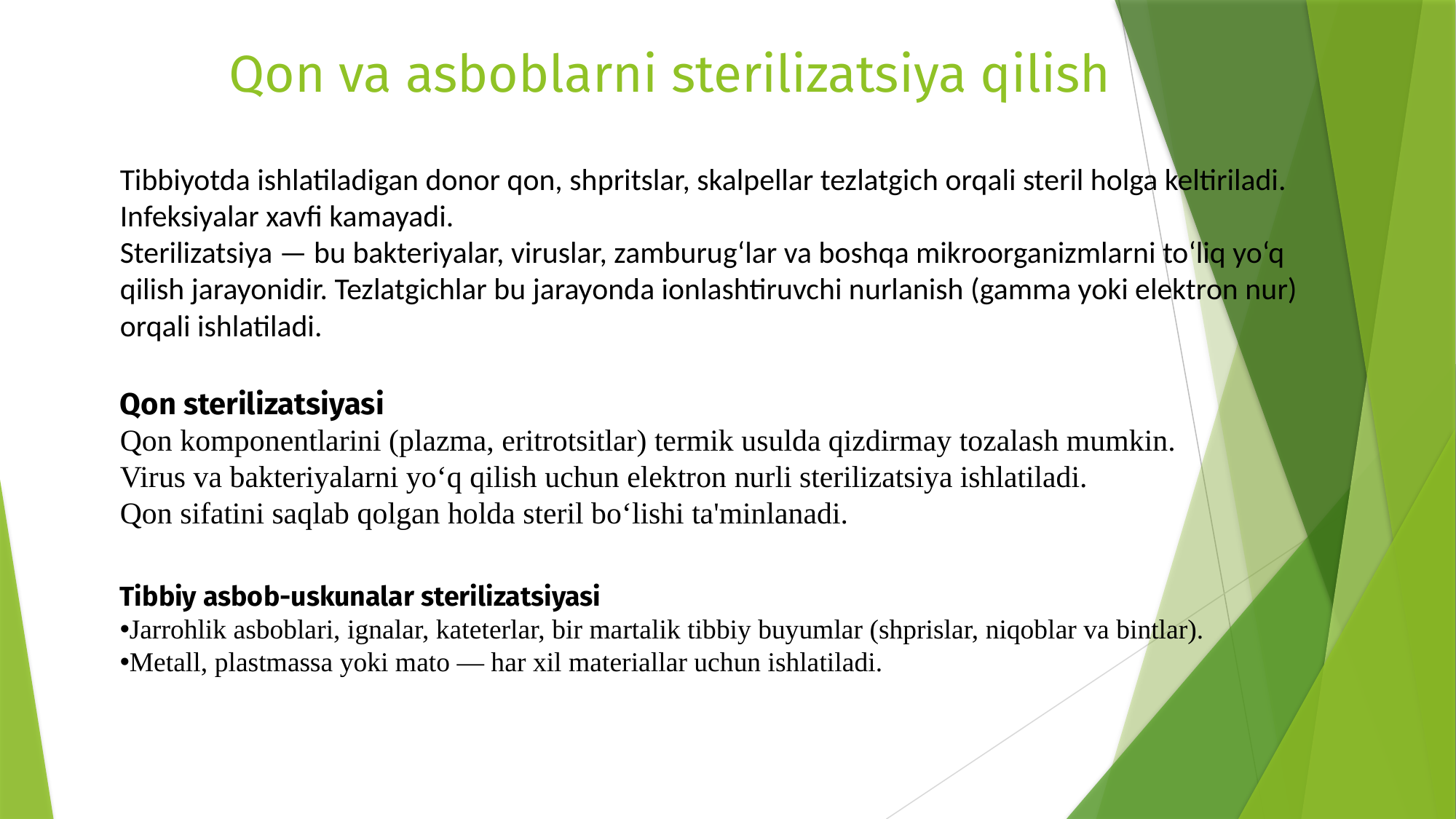

# Qon va asboblarni sterilizatsiya qilish

Tibbiyotda ishlatiladigan donor qon, shpritslar, skalpellar tezlatgich orqali steril holga keltiriladi.
Infeksiyalar xavfi kamayadi.
Sterilizatsiya — bu bakteriyalar, viruslar, zamburug‘lar va boshqa mikroorganizmlarni to‘liq yo‘q qilish jarayonidir. Tezlatgichlar bu jarayonda ionlashtiruvchi nurlanish (gamma yoki elektron nur) orqali ishlatiladi.
Qon sterilizatsiyasi
Qon komponentlarini (plazma, eritrotsitlar) termik usulda qizdirmay tozalash mumkin.
Virus va bakteriyalarni yo‘q qilish uchun elektron nurli sterilizatsiya ishlatiladi.
Qon sifatini saqlab qolgan holda steril bo‘lishi ta'minlanadi.

Tibbiy asbob-uskunalar sterilizatsiyasi
Jarrohlik asboblari, ignalar, kateterlar, bir martalik tibbiy buyumlar (shprislar, niqoblar va bintlar).
Metall, plastmassa yoki mato — har xil materiallar uchun ishlatiladi.